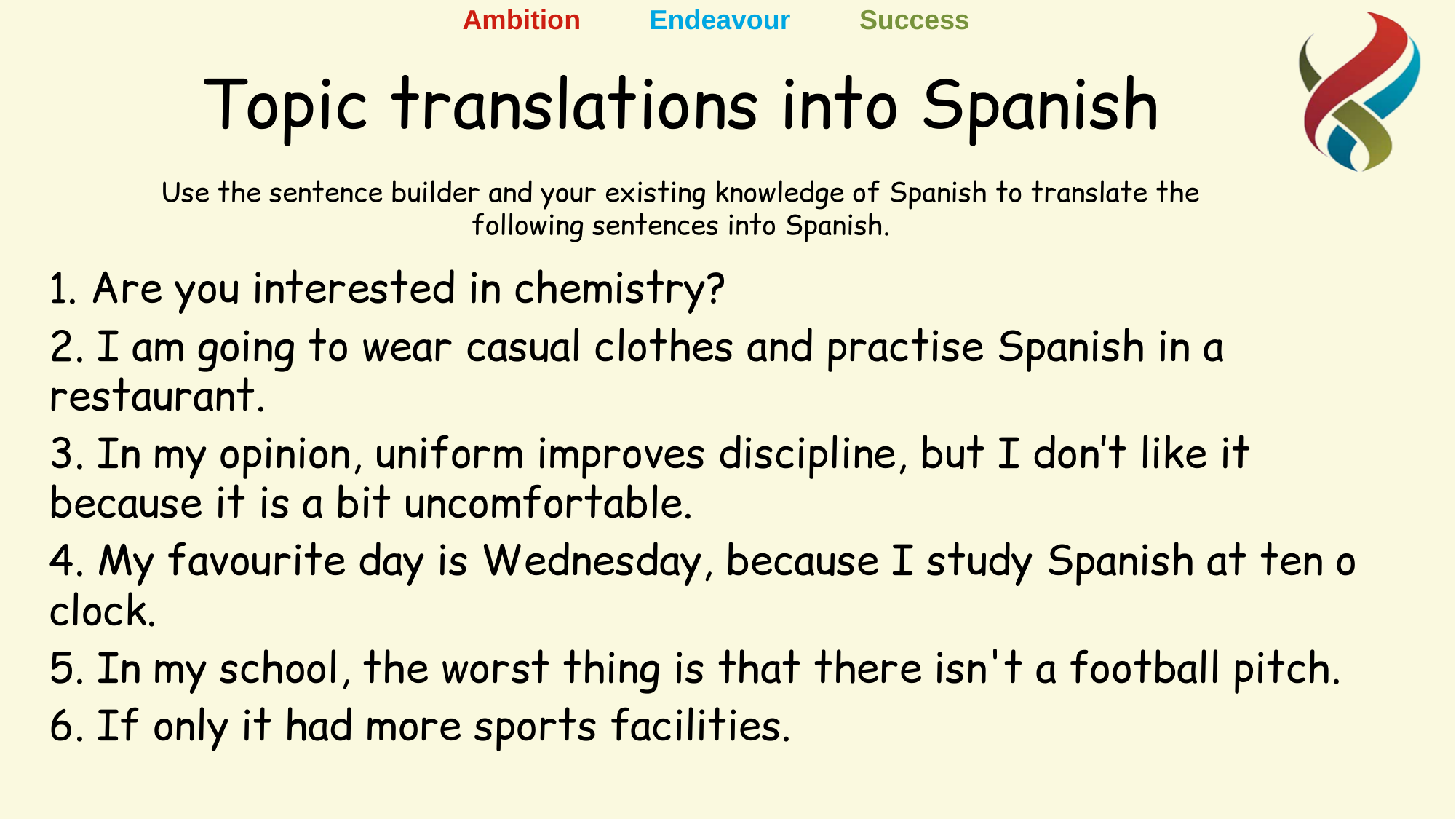

# Topic translations into Spanish
Use the sentence builder and your existing knowledge of Spanish to translate the following sentences into Spanish.
1. Are you interested in chemistry?
2. I am going to wear casual clothes and practise Spanish in a restaurant.
3. In my opinion, uniform improves discipline, but I don’t like it because it is a bit uncomfortable.
4. My favourite day is Wednesday, because I study Spanish at ten o clock.
5. In my school, the worst thing is that there isn't a football pitch.
6. If only it had more sports facilities.